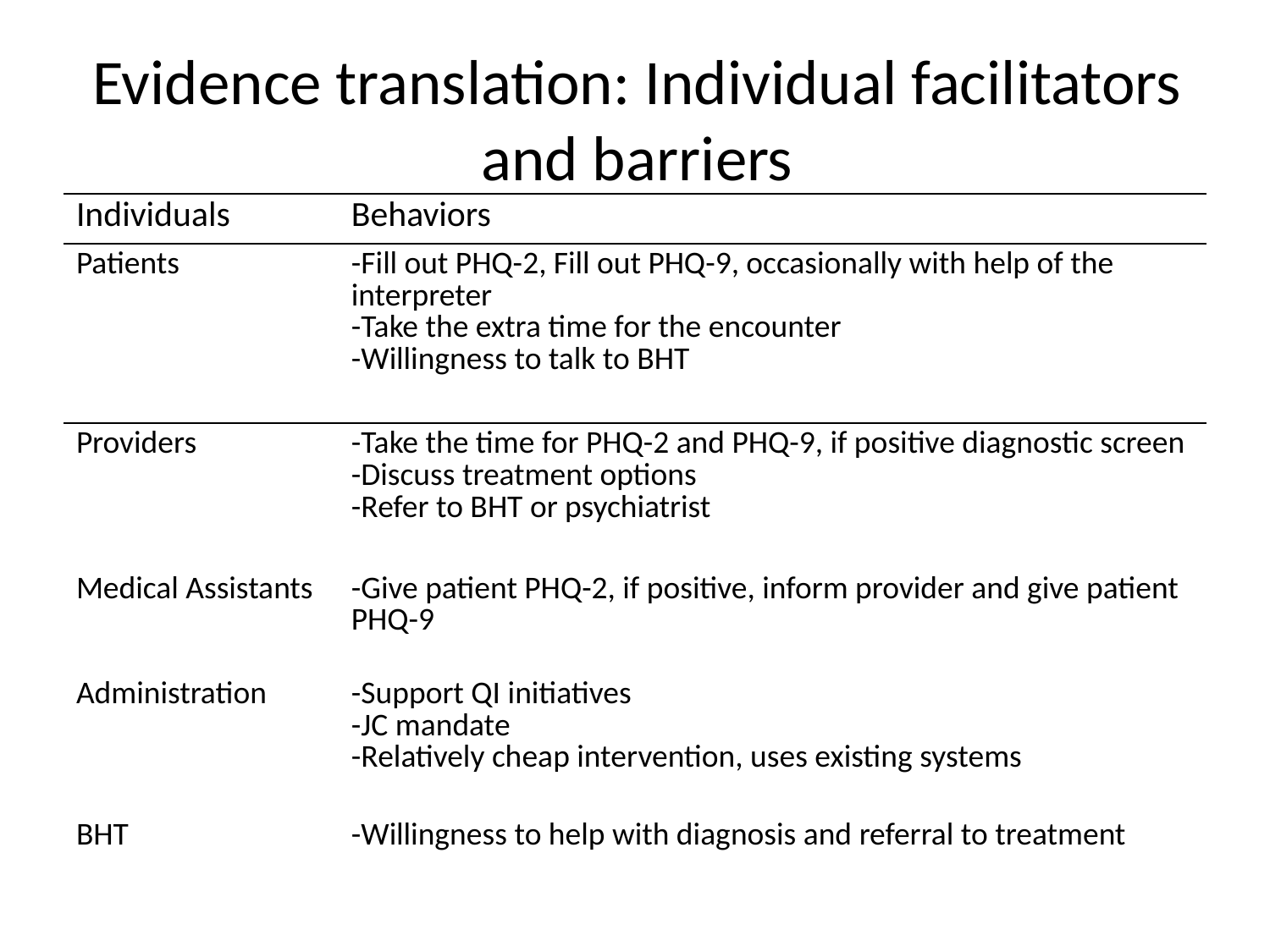

# Evidence translation: Individual facilitators and barriers
| Individuals | Behaviors |
| --- | --- |
| Patients | -Fill out PHQ-2, Fill out PHQ-9, occasionally with help of the interpreter -Take the extra time for the encounter -Willingness to talk to BHT |
| Providers | -Take the time for PHQ-2 and PHQ-9, if positive diagnostic screen -Discuss treatment options -Refer to BHT or psychiatrist |
| Medical Assistants | -Give patient PHQ-2, if positive, inform provider and give patient PHQ-9 |
| Administration | -Support QI initiatives -JC mandate -Relatively cheap intervention, uses existing systems |
| BHT | -Willingness to help with diagnosis and referral to treatment |